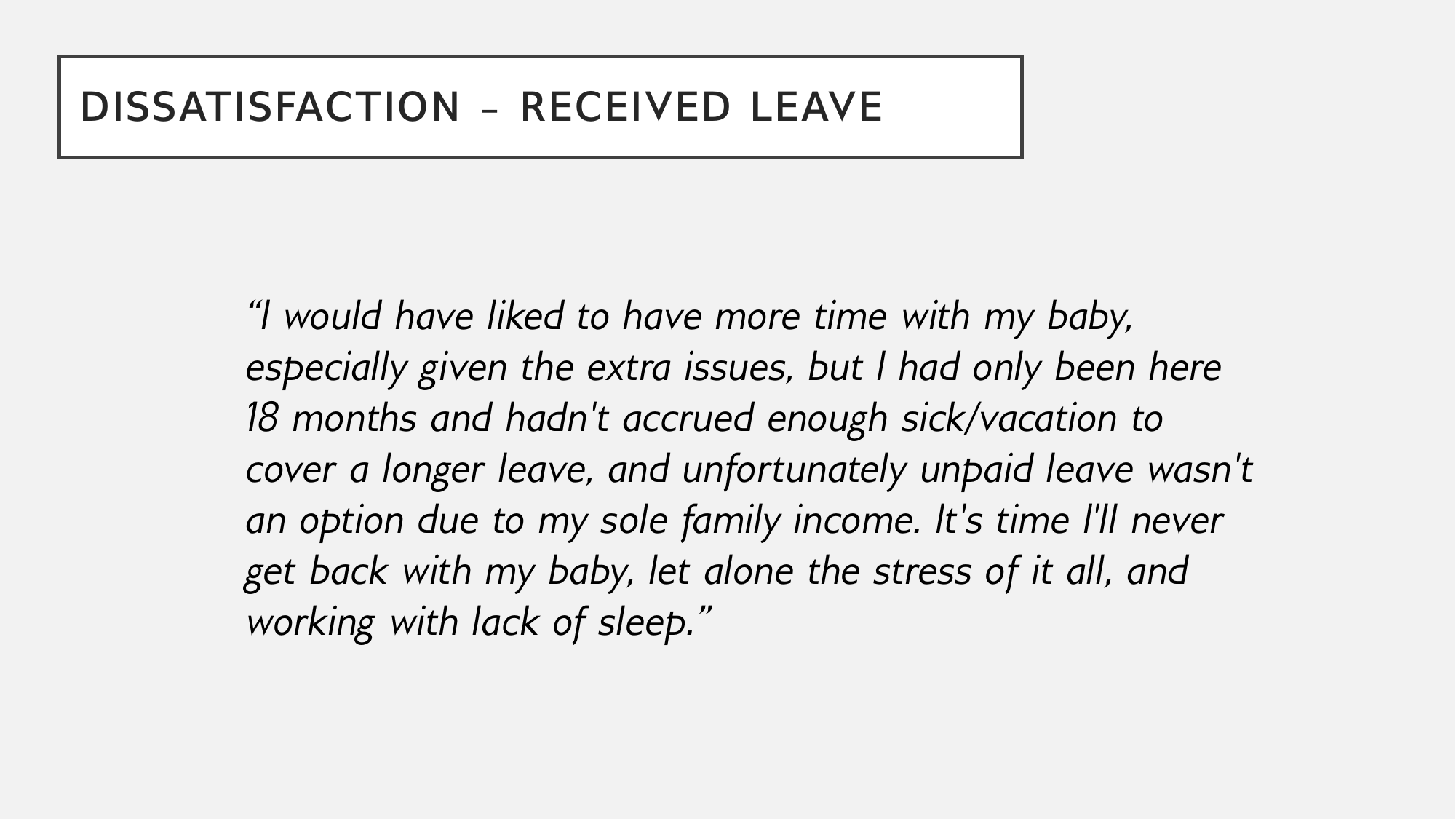

DISSATISFACTION – Received Leave
“I would have liked to have more time with my baby, especially given the extra issues, but I had only been here 18 months and hadn't accrued enough sick/vacation to cover a longer leave, and unfortunately unpaid leave wasn't an option due to my sole family income. It's time I'll never get back with my baby, let alone the stress of it all, and working with lack of sleep.”